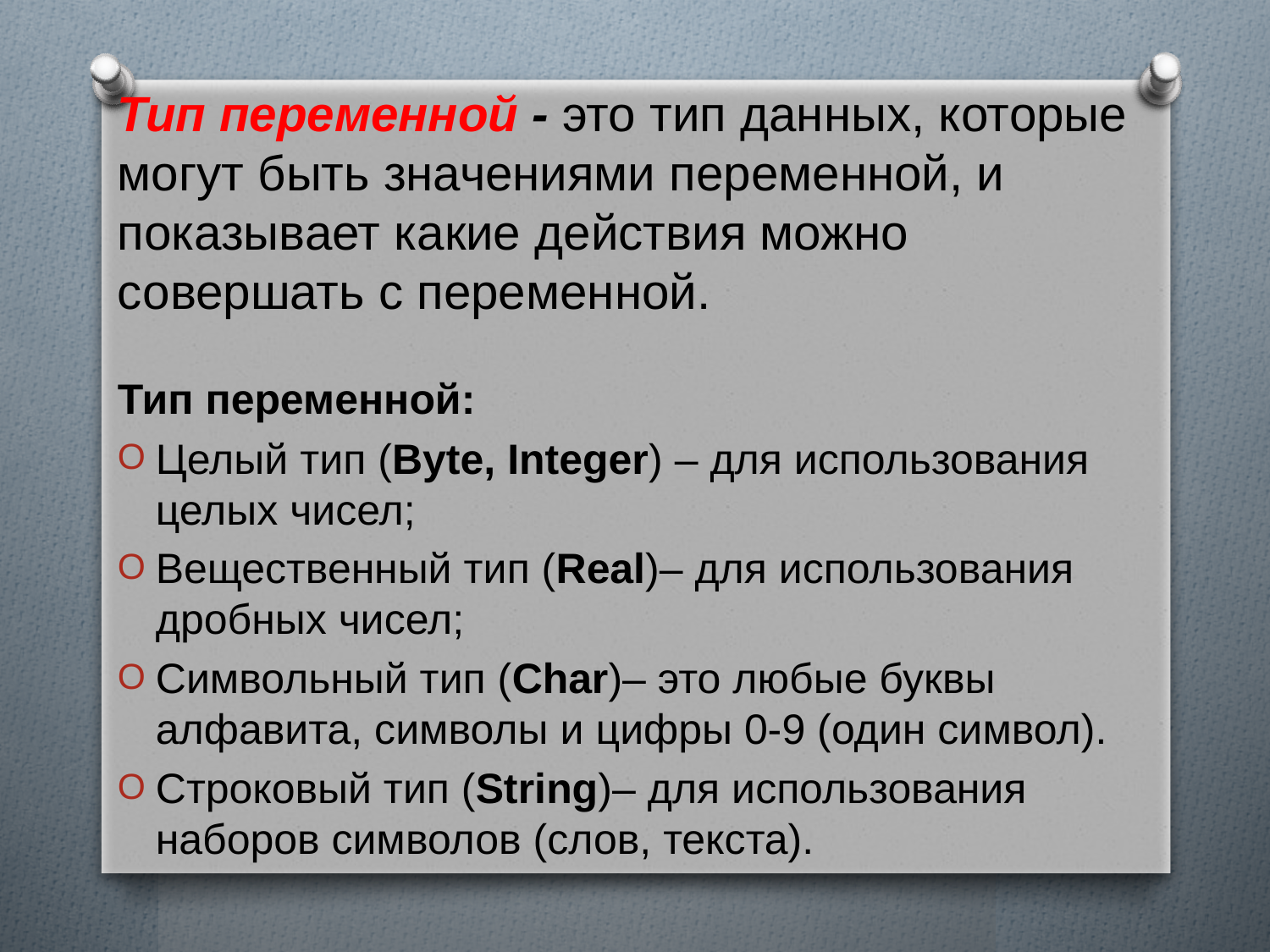

Тип переменной - это тип данных, которые могут быть значениями переменной, и показывает какие действия можно совершать с переменной.

Тип переменной:
Целый тип (Byte, Integer) – для использования целых чисел;
Вещественный тип (Real)– для использования дробных чисел;
Символьный тип (Char)– это любые буквы алфавита, символы и цифры 0-9 (один символ).
Строковый тип (String)– для использования наборов символов (слов, текста).